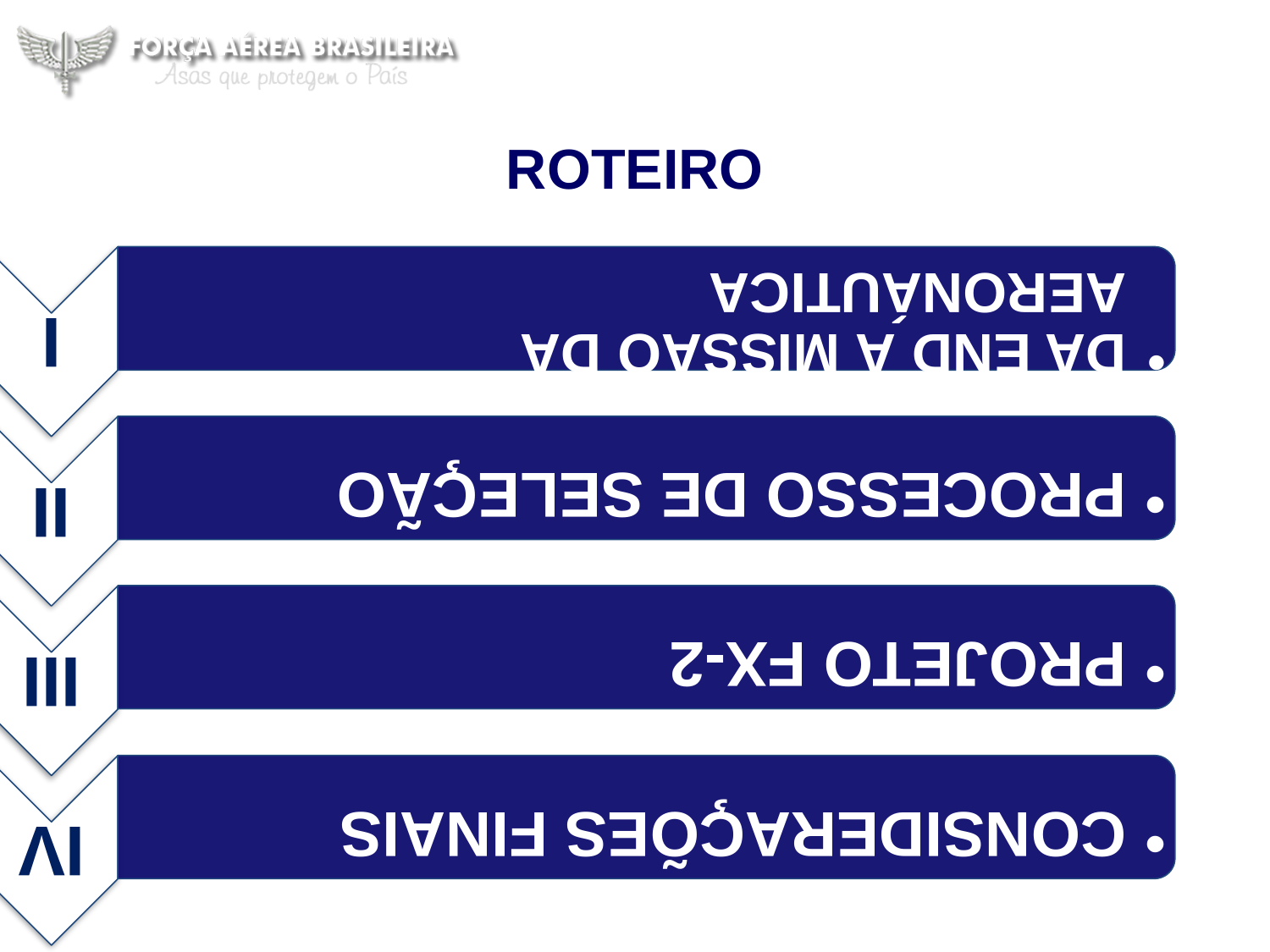

ROTEIRO
ROTEIRO
I
DA END À MISSÃO DA AERONÁUTICA
II
PROCESSO DE SELEÇÃO
III
PROJETO FX-2
IV
CONSIDERAÇÕES FINAIS